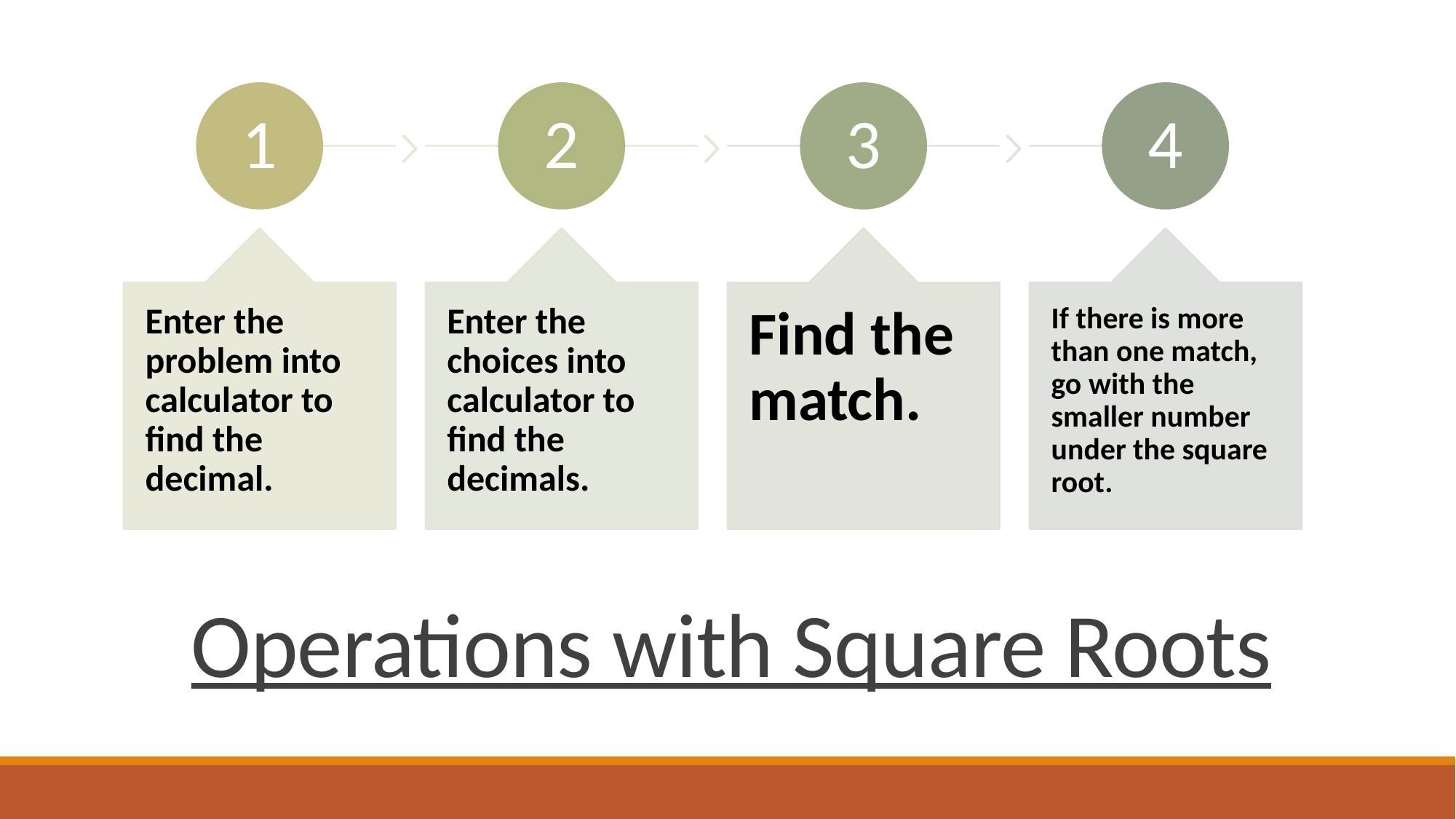

/
1
Enter the problem into calculator to find the decimal.
2
Enter the choices into calculator to find the decimals.
3
Find the match.
4
If there is more than one match, go with the smaller number under the square root.
Operations with Square Roots